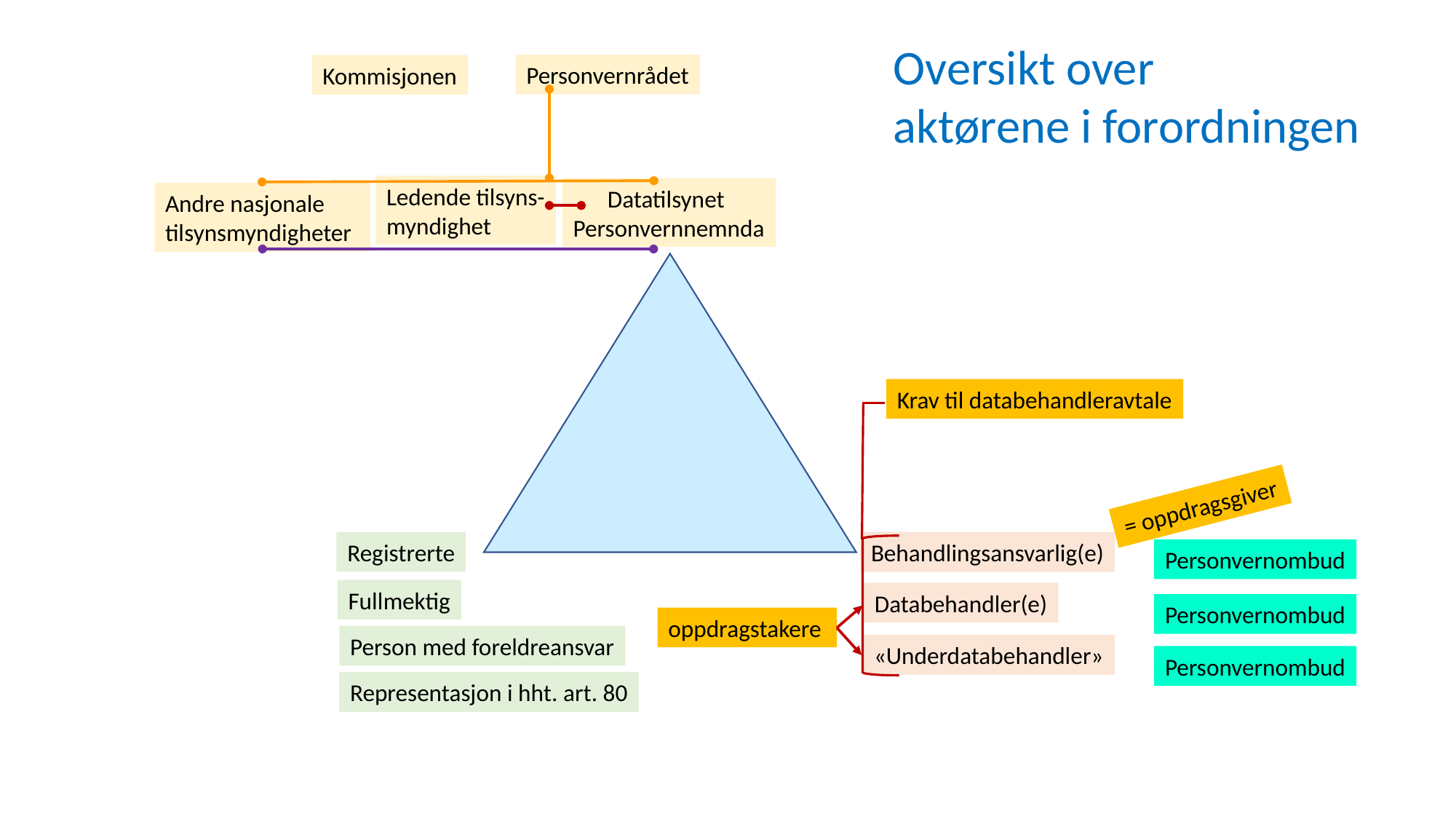

Oversikt over
aktørene i forordningen
Personvernrådet
Kommisjonen
Ledende tilsyns-
myndighet
Datatilsynet
Personvernnemnda
Andre nasjonale
tilsynsmyndigheter

Krav til databehandleravtale

= oppdragsgiver
oppdragstakere
Registrerte
Behandlingsansvarlig(e)
Personvernombud
Personvernombud
Personvernombud
Fullmektig
Databehandler(e)
Person med foreldreansvar
«Underdatabehandler»
Representasjon i hht. art. 80